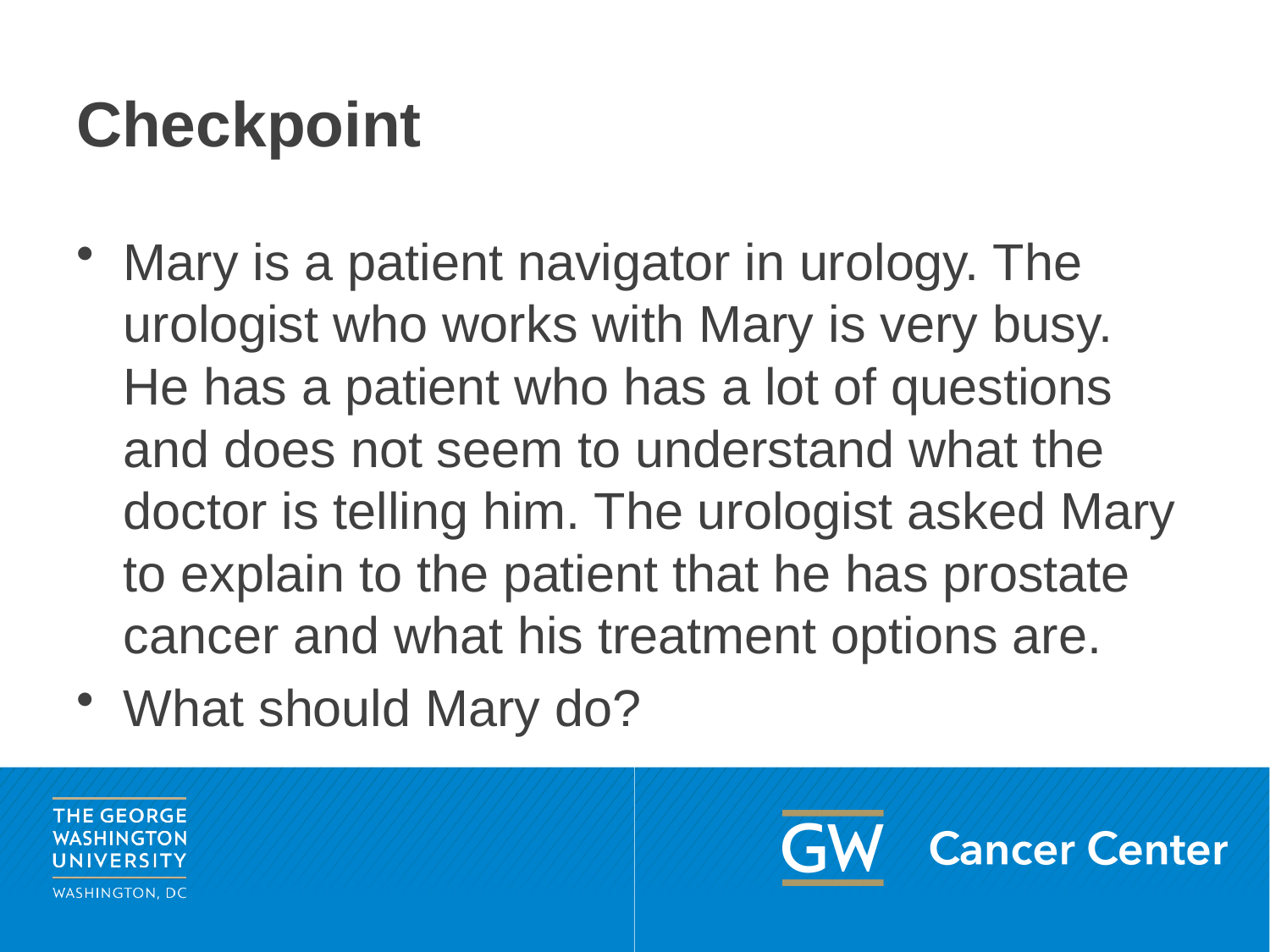

# Checkpoint
Mary is a patient navigator in urology. The urologist who works with Mary is very busy. He has a patient who has a lot of questions and does not seem to understand what the doctor is telling him. The urologist asked Mary to explain to the patient that he has prostate cancer and what his treatment options are.
What should Mary do?